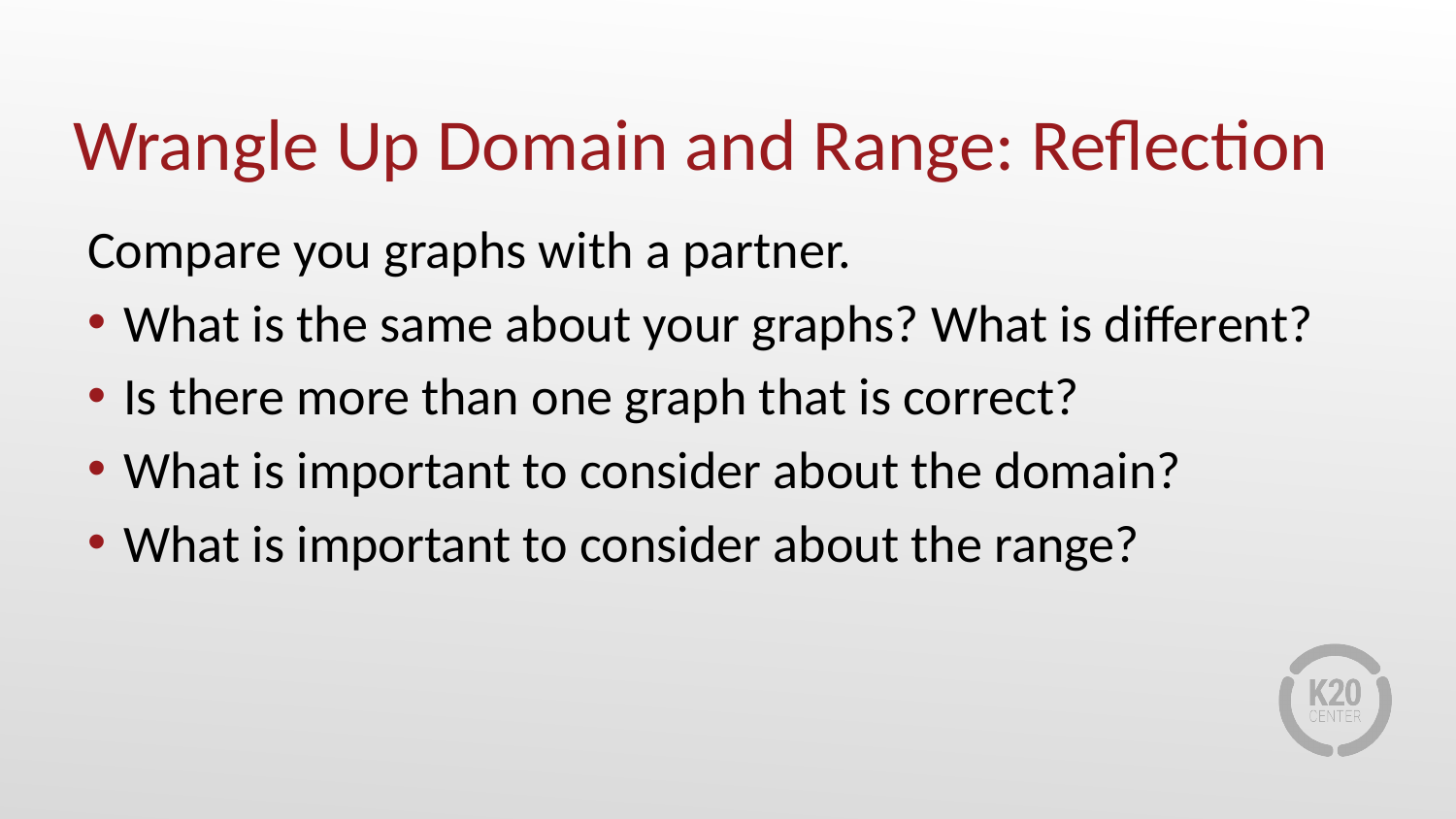

# Wrangle Up Domain and Range: Reflection
Compare you graphs with a partner.
What is the same about your graphs? What is different?
Is there more than one graph that is correct?
What is important to consider about the domain?
What is important to consider about the range?